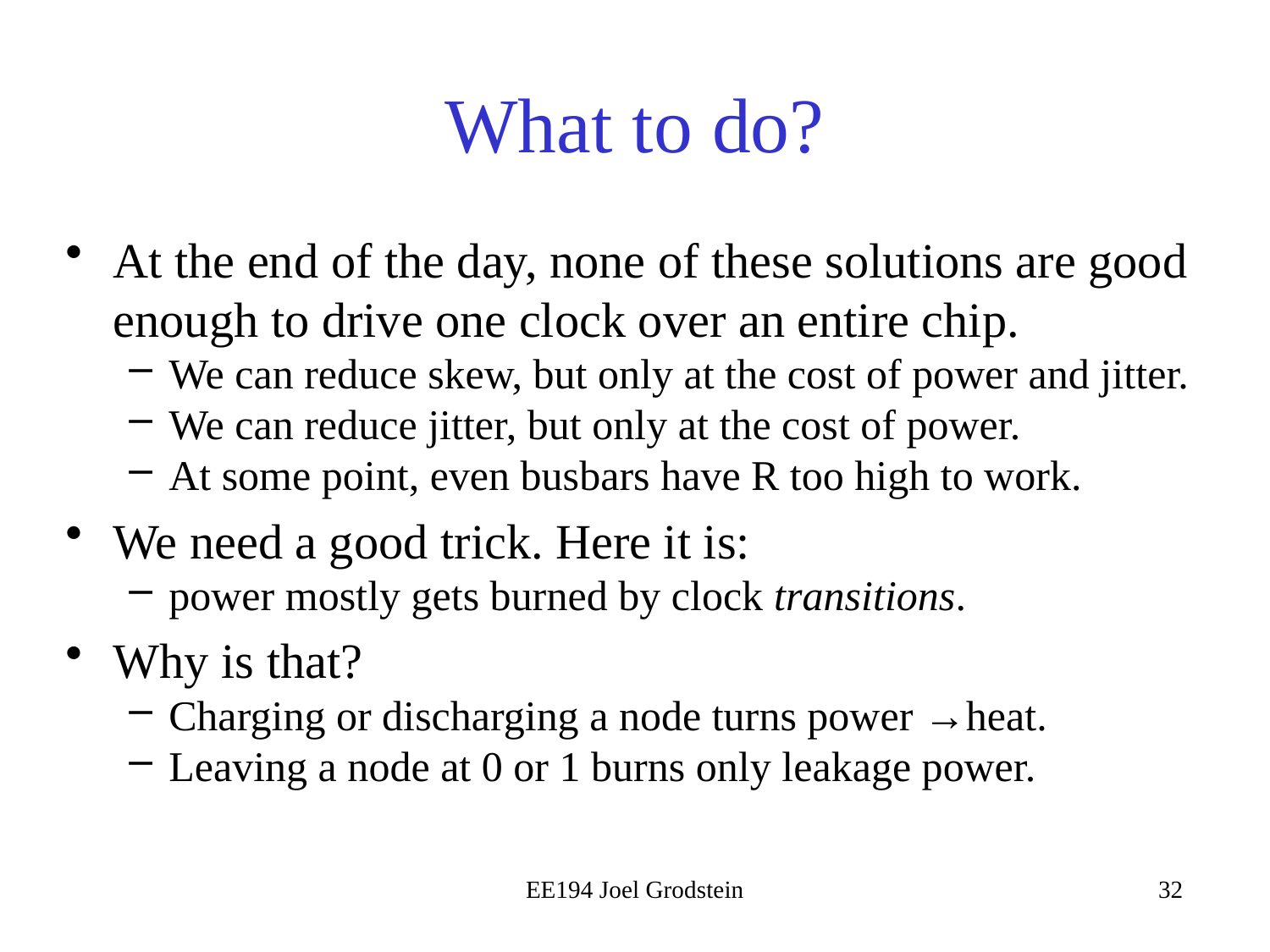

# What to do?
At the end of the day, none of these solutions are good enough to drive one clock over an entire chip.
We can reduce skew, but only at the cost of power and jitter.
We can reduce jitter, but only at the cost of power.
At some point, even busbars have R too high to work.
We need a good trick. Here it is:
power mostly gets burned by clock transitions.
Why is that?
Charging or discharging a node turns power →heat.
Leaving a node at 0 or 1 burns only leakage power.

EE194 Joel Grodstein